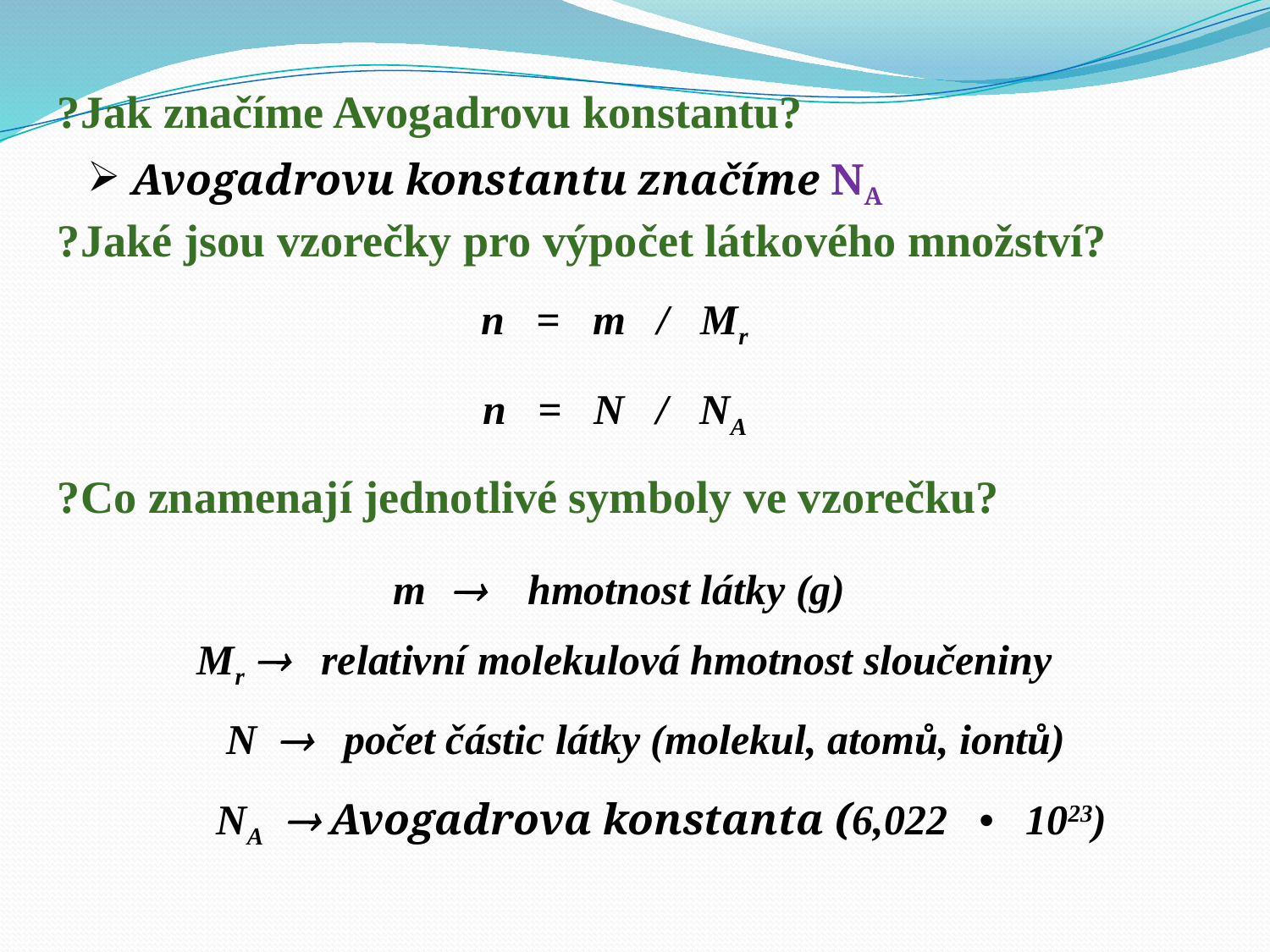

?Jak značíme Avogadrovu konstantu?

?Jaké jsou vzorečky pro výpočet látkového množství?

?Co znamenají jednotlivé symboly ve vzorečku?

 Avogadrovu konstantu značíme NA
n   =   m   /   Mr
n   =   N   /   NA

m    →    hmotnost látky (g)
Mr →   relativní molekulová hmotnost sloučeniny
N  →   počet částic látky (molekul, atomů, iontů)
NA   → Avogadrova konstanta (6,022   •   1023)